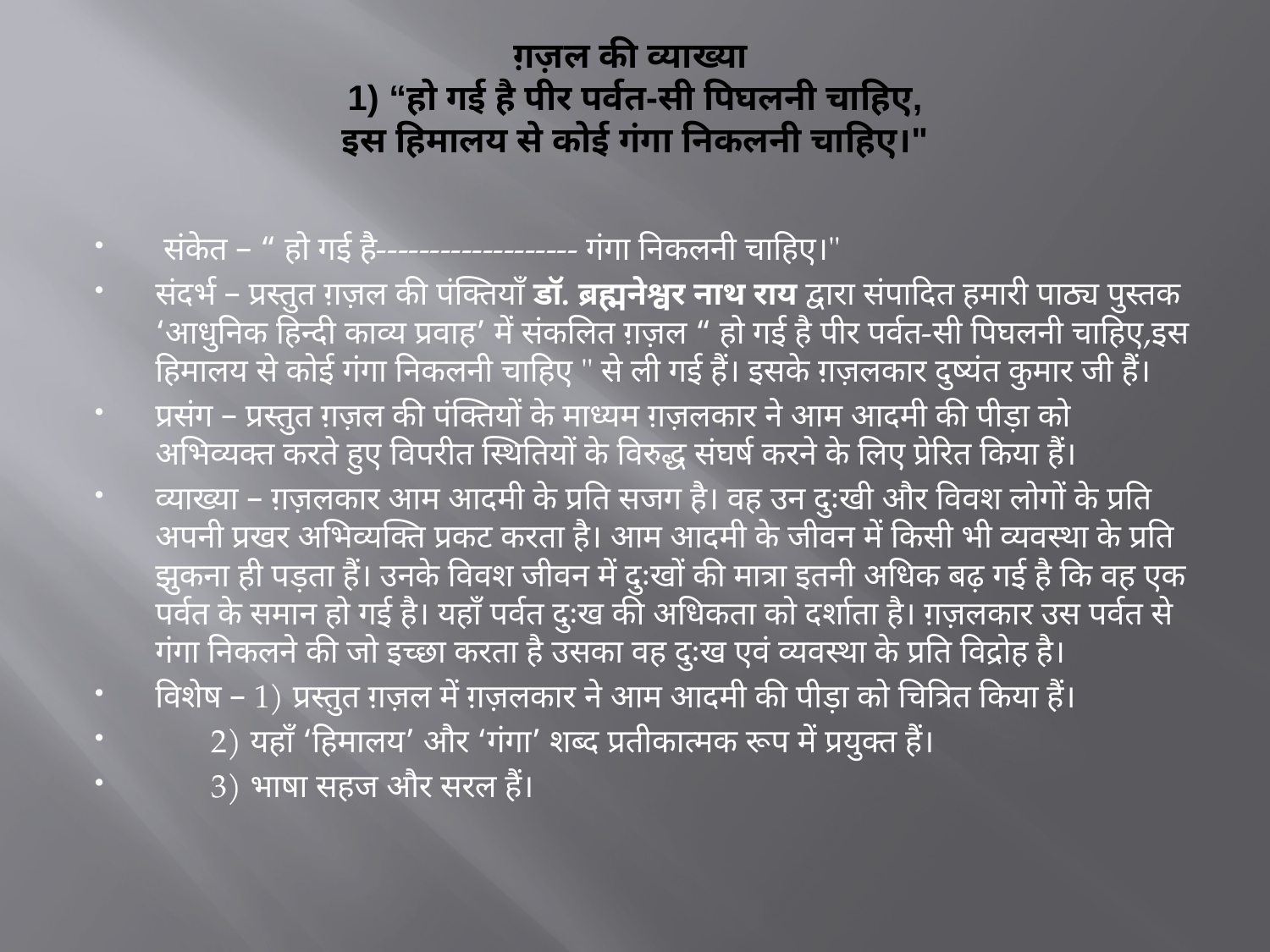

# ग़ज़ल की व्याख्या 1) “हो गई है पीर पर्वत-सी पिघलनी चाहिए, इस हिमालय से कोई गंगा निकलनी चाहिए।"
 संकेत – “ हो गई है------------------- गंगा निकलनी चाहिए।"
संदर्भ – प्रस्तुत ग़ज़ल की पंक्तियाँ डॉ. ब्रह्मनेश्वर नाथ राय द्वारा संपादित हमारी पाठ्य पुस्तक ‘आधुनिक हिन्दी काव्य प्रवाह’ में संकलित ग़ज़ल “ हो गई है पीर पर्वत-सी पिघलनी चाहिए,इस हिमालय से कोई गंगा निकलनी चाहिए " से ली गई हैं। इसके ग़ज़लकार दुष्यंत कुमार जी हैं।
प्रसंग – प्रस्तुत ग़ज़ल की पंक्तियों के माध्यम ग़ज़लकार ने आम आदमी की पीड़ा को अभिव्यक्त करते हुए विपरीत स्थितियों के विरुद्ध संघर्ष करने के लिए प्रेरित किया हैं।
व्याख्या – ग़ज़लकार आम आदमी के प्रति सजग है। वह उन दुःखी और विवश लोगों के प्रति अपनी प्रखर अभिव्यक्ति प्रकट करता है। आम आदमी के जीवन में किसी भी व्यवस्था के प्रति झुकना ही पड़ता हैं। उनके विवश जीवन में दुःखों की मात्रा इतनी अधिक बढ़ गई है कि वह एक पर्वत के समान हो गई है। यहाँ पर्वत दुःख की अधिकता को दर्शाता है। ग़ज़लकार उस पर्वत से गंगा निकलने की जो इच्छा करता है उसका वह दुःख एवं व्यवस्था के प्रति विद्रोह है।
विशेष – 1) प्रस्तुत ग़ज़ल में ग़ज़लकार ने आम आदमी की पीड़ा को चित्रित किया हैं।
       2) यहाँ ‘हिमालय’ और ‘गंगा’ शब्द प्रतीकात्मक रूप में प्रयुक्त हैं।
       3) भाषा सहज और सरल हैं।